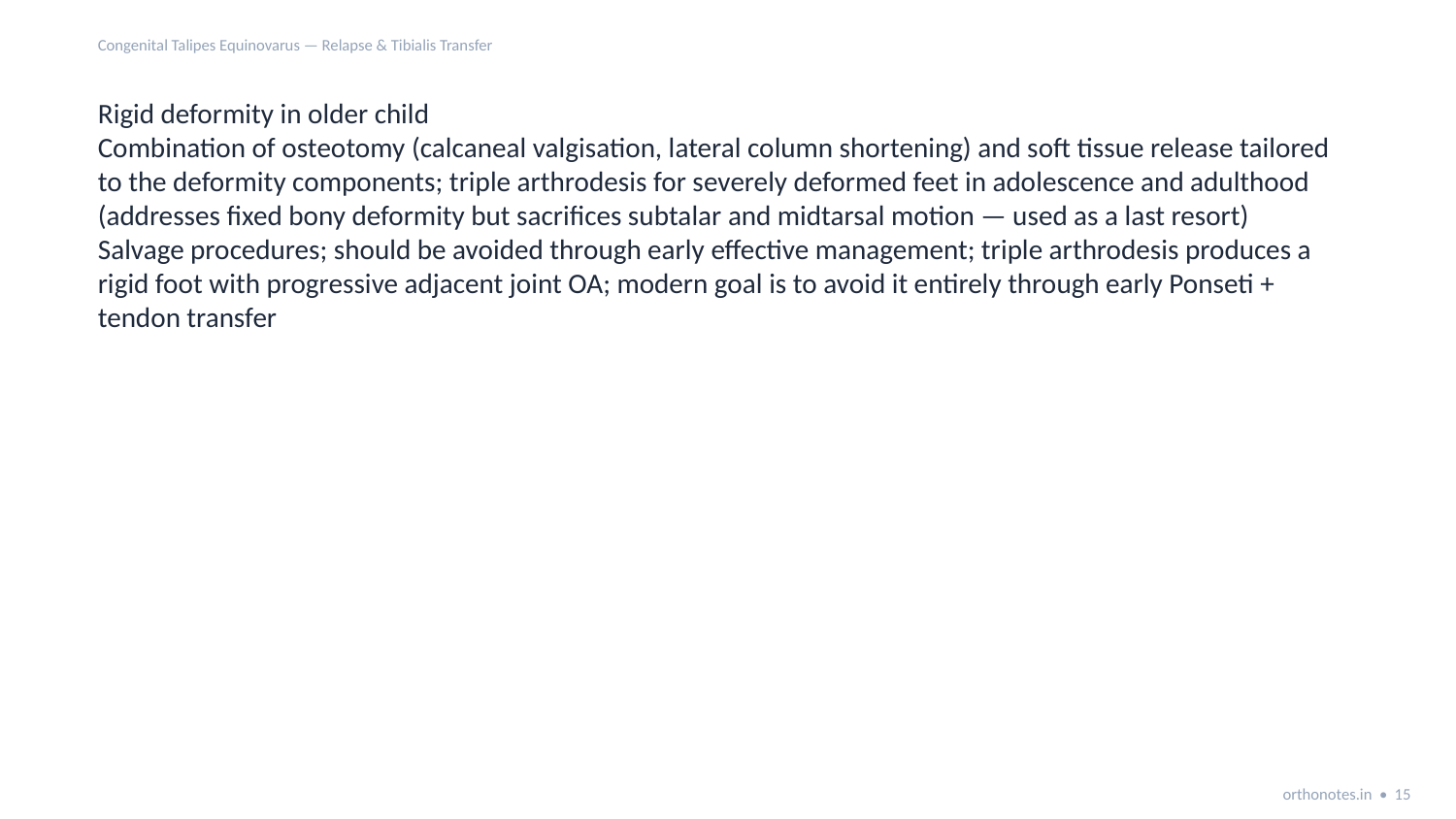

Congenital Talipes Equinovarus — Relapse & Tibialis Transfer
Rigid deformity in older child
Combination of osteotomy (calcaneal valgisation, lateral column shortening) and soft tissue release tailored to the deformity components; triple arthrodesis for severely deformed feet in adolescence and adulthood (addresses fixed bony deformity but sacrifices subtalar and midtarsal motion — used as a last resort)
Salvage procedures; should be avoided through early effective management; triple arthrodesis produces a rigid foot with progressive adjacent joint OA; modern goal is to avoid it entirely through early Ponseti + tendon transfer
orthonotes.in  •  15